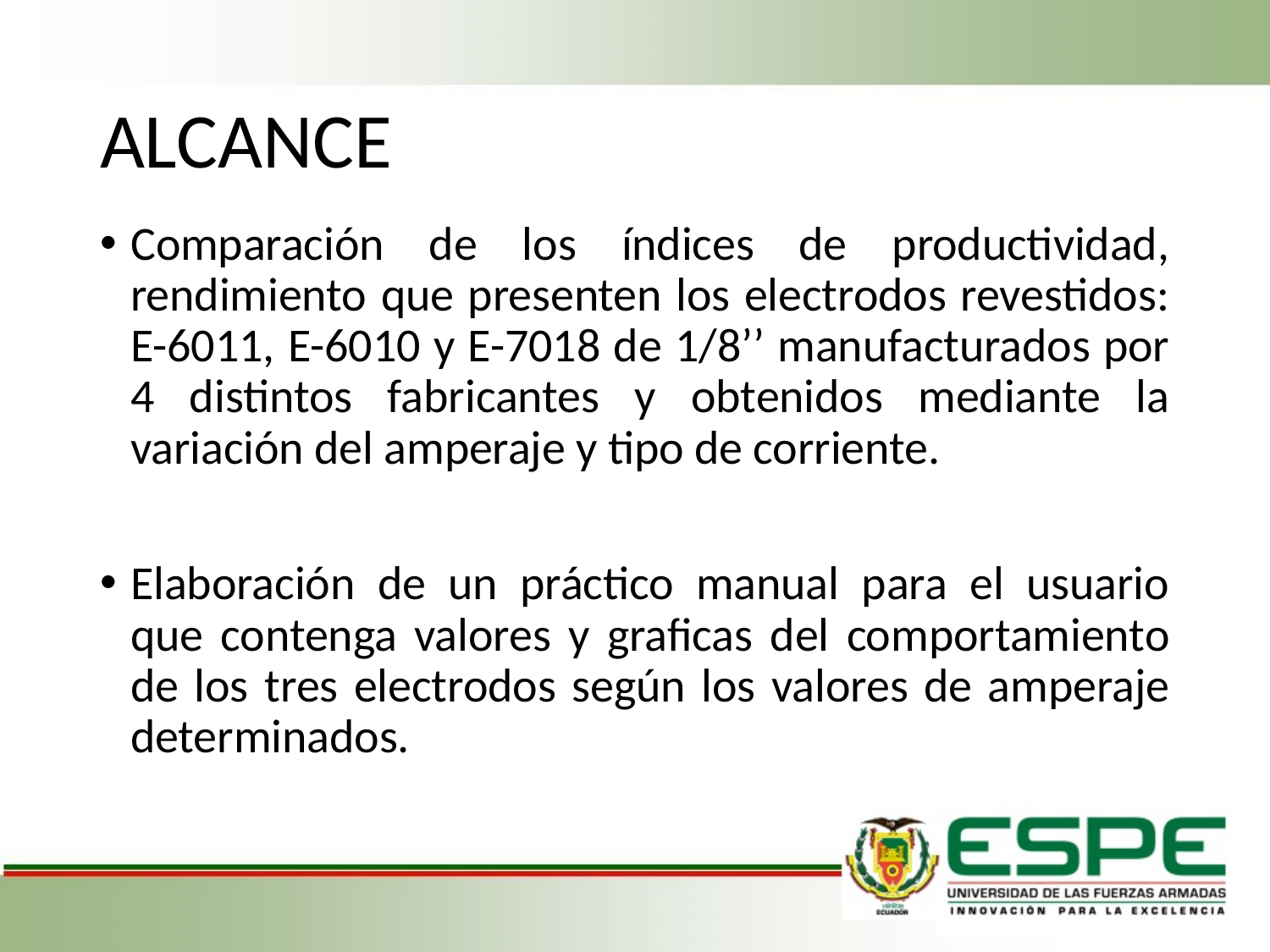

# ALCANCE
Comparación de los índices de productividad, rendimiento que presenten los electrodos revestidos: E-6011, E-6010 y E-7018 de 1/8’’ manufacturados por 4 distintos fabricantes y obtenidos mediante la variación del amperaje y tipo de corriente.

Elaboración de un práctico manual para el usuario que contenga valores y graficas del comportamiento de los tres electrodos según los valores de amperaje determinados.